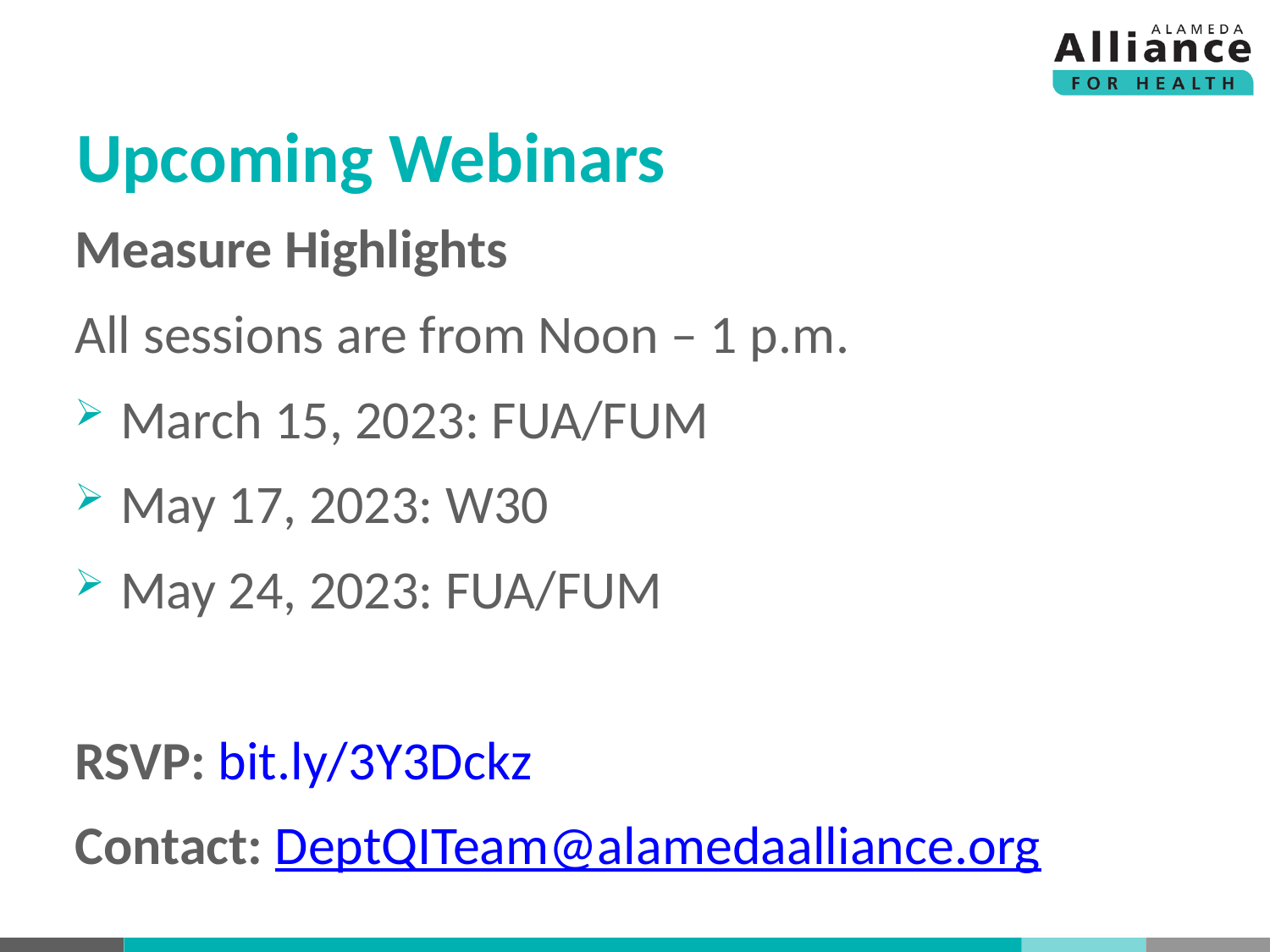

# Upcoming Webinars
Measure Highlights
All sessions are from Noon – 1 p.m.
March 15, 2023: FUA/FUM
May 17, 2023: W30
May 24, 2023: FUA/FUM

RSVP: bit.ly/3Y3Dckz
Contact: DeptQITeam@alamedaalliance.org